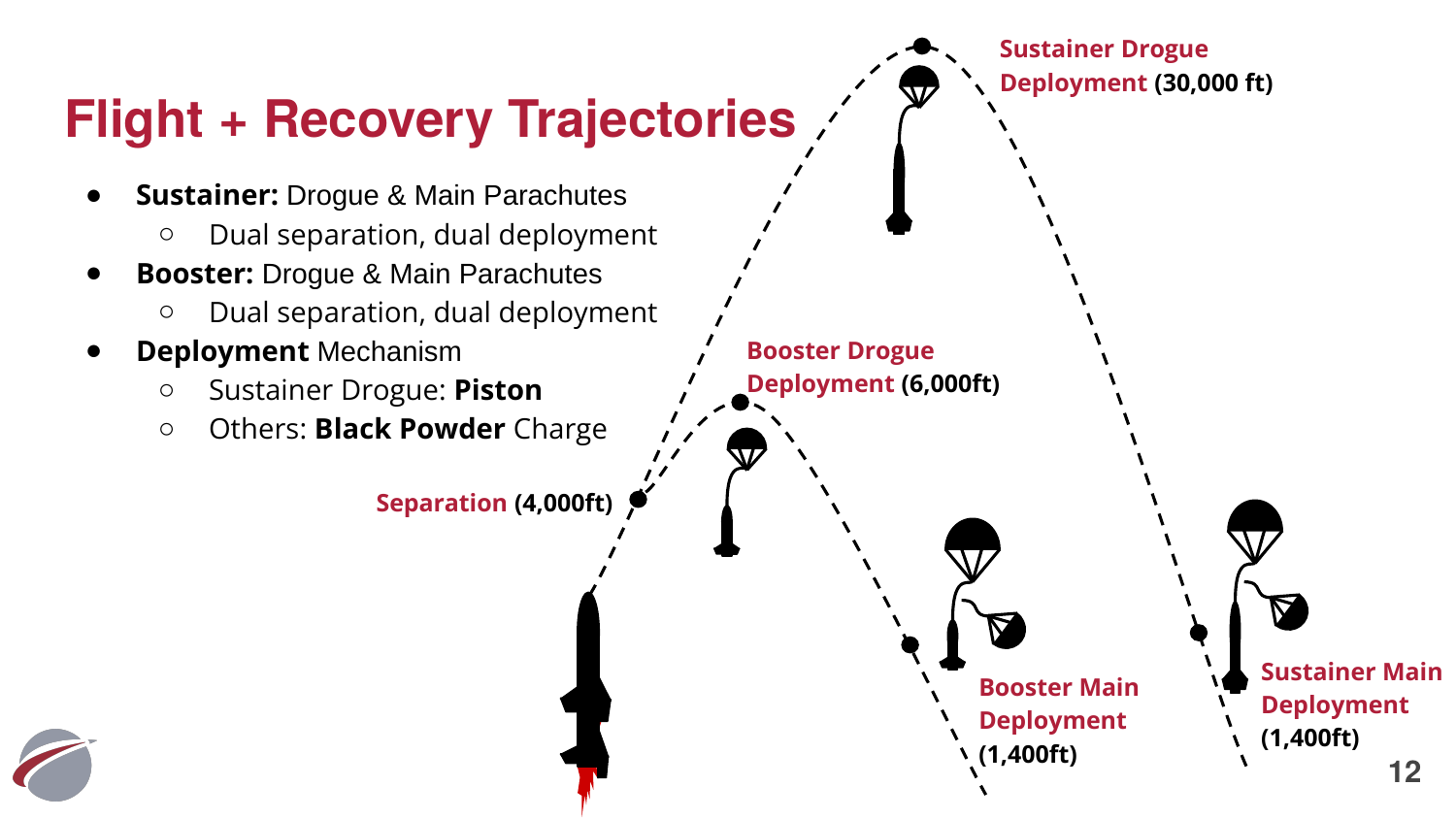

Sustainer Drogue Deployment (30,000 ft)

# Flight + Recovery Trajectories
Sustainer: Drogue & Main Parachutes
Dual separation, dual deployment
Booster: Drogue & Main Parachutes
Dual separation, dual deployment
Deployment Mechanism
Sustainer Drogue: Piston
Others: Black Powder Charge
Booster Drogue Deployment (6,000ft)

Separation (4,000ft)

Sustainer Main Deployment (1,400ft)
Booster Main Deployment (1,400ft)

12